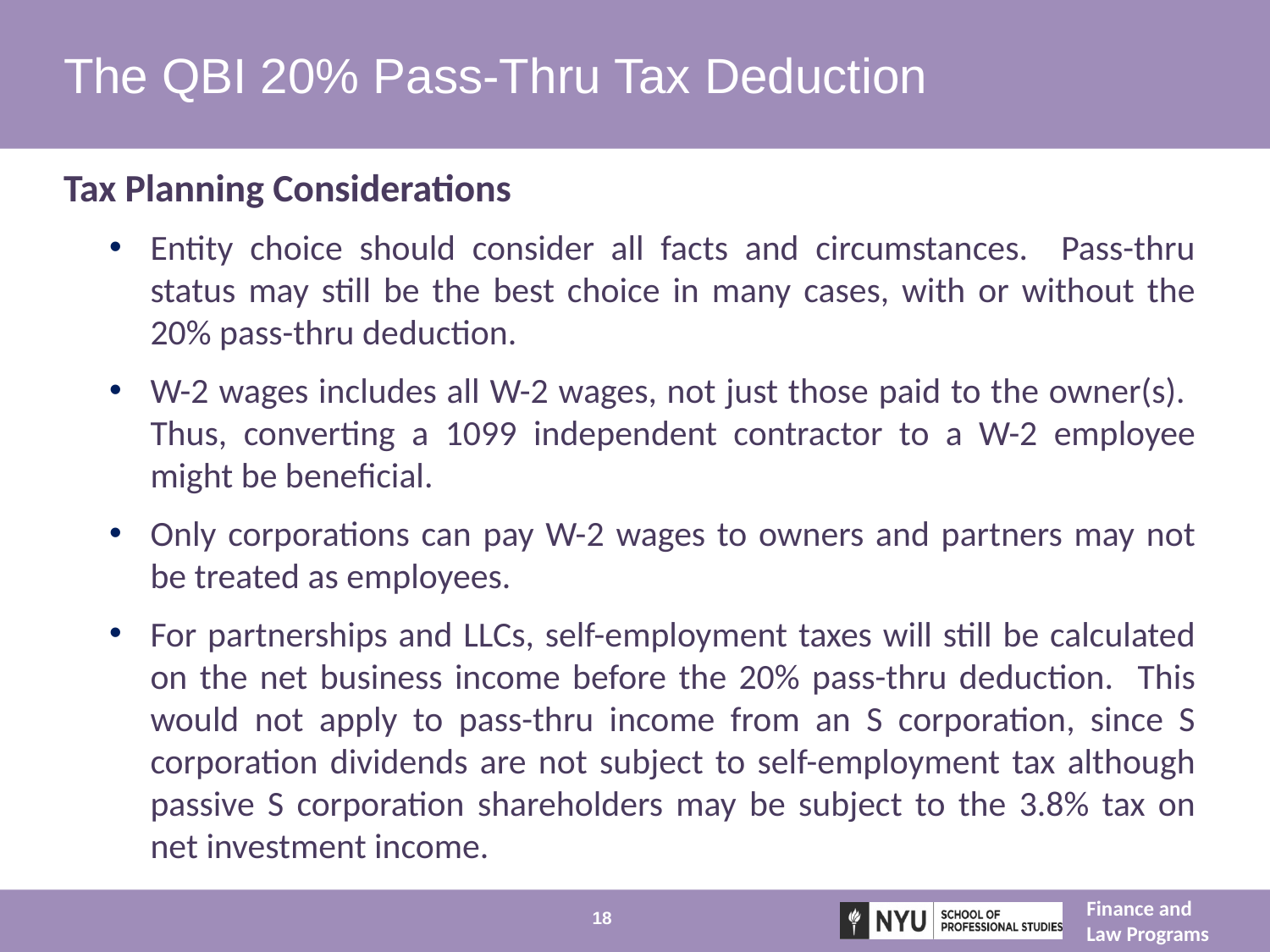

# The QBI 20% Pass-Thru Tax Deduction
Tax Planning Considerations
Entity choice should consider all facts and circumstances.  Pass-thru status may still be the best choice in many cases, with or without the 20% pass-thru deduction.
W-2 wages includes all W-2 wages, not just those paid to the owner(s).  Thus, converting a 1099 independent contractor to a W-2 employee might be beneficial.
Only corporations can pay W-2 wages to owners and partners may not be treated as employees.
For partnerships and LLCs, self-employment taxes will still be calculated on the net business income before the 20% pass-thru deduction.  This would not apply to pass-thru income from an S corporation, since S corporation dividends are not subject to self-employment tax although passive S corporation shareholders may be subject to the 3.8% tax on net investment income.
18